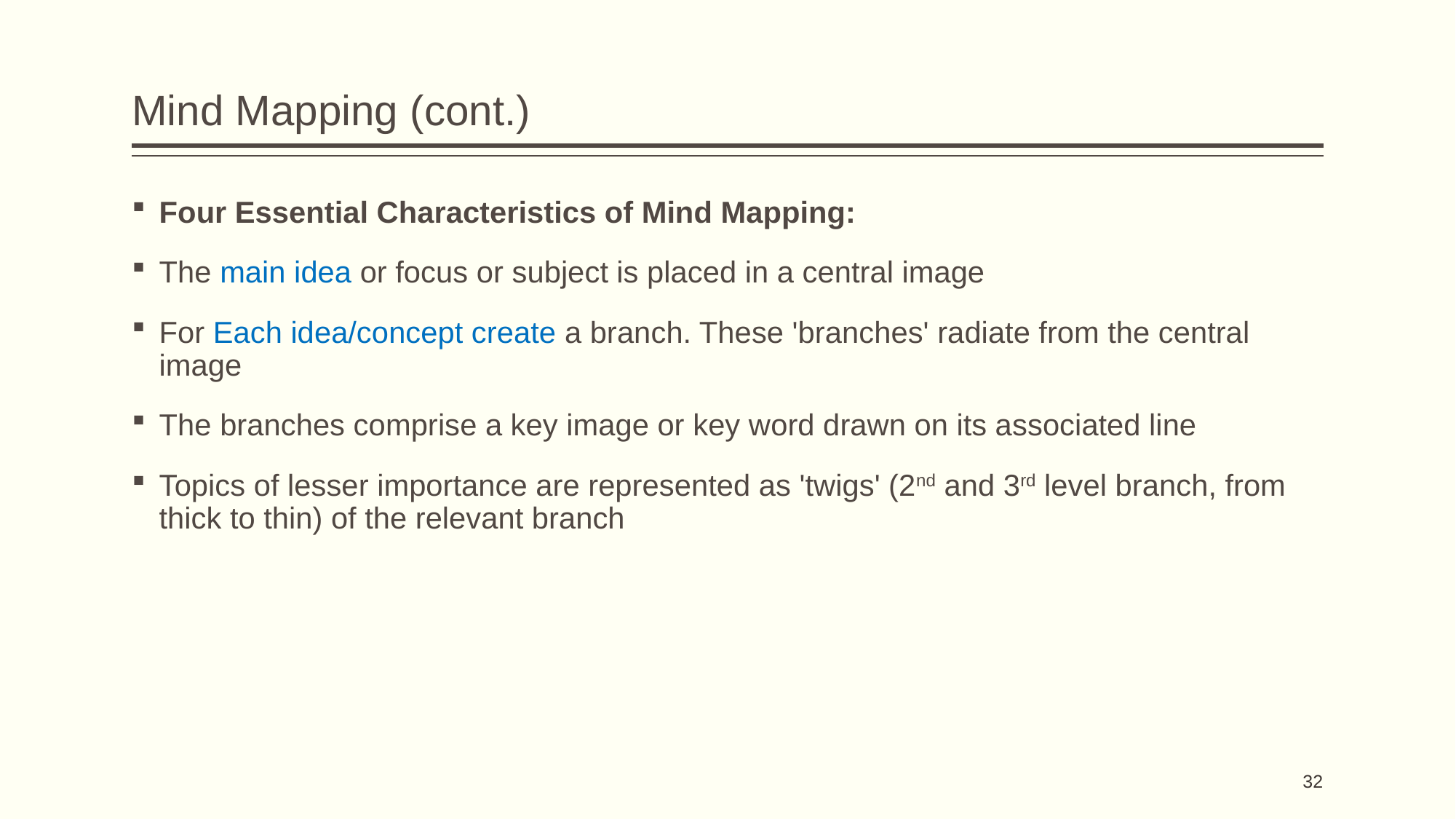

# Mind Mapping (cont.)
Four Essential Characteristics of Mind Mapping:
The main idea or focus or subject is placed in a central image
For Each idea/concept create a branch. These 'branches' radiate from the central image
The branches comprise a key image or key word drawn on its associated line
Topics of lesser importance are represented as 'twigs' (2nd and 3rd level branch, from thick to thin) of the relevant branch

32